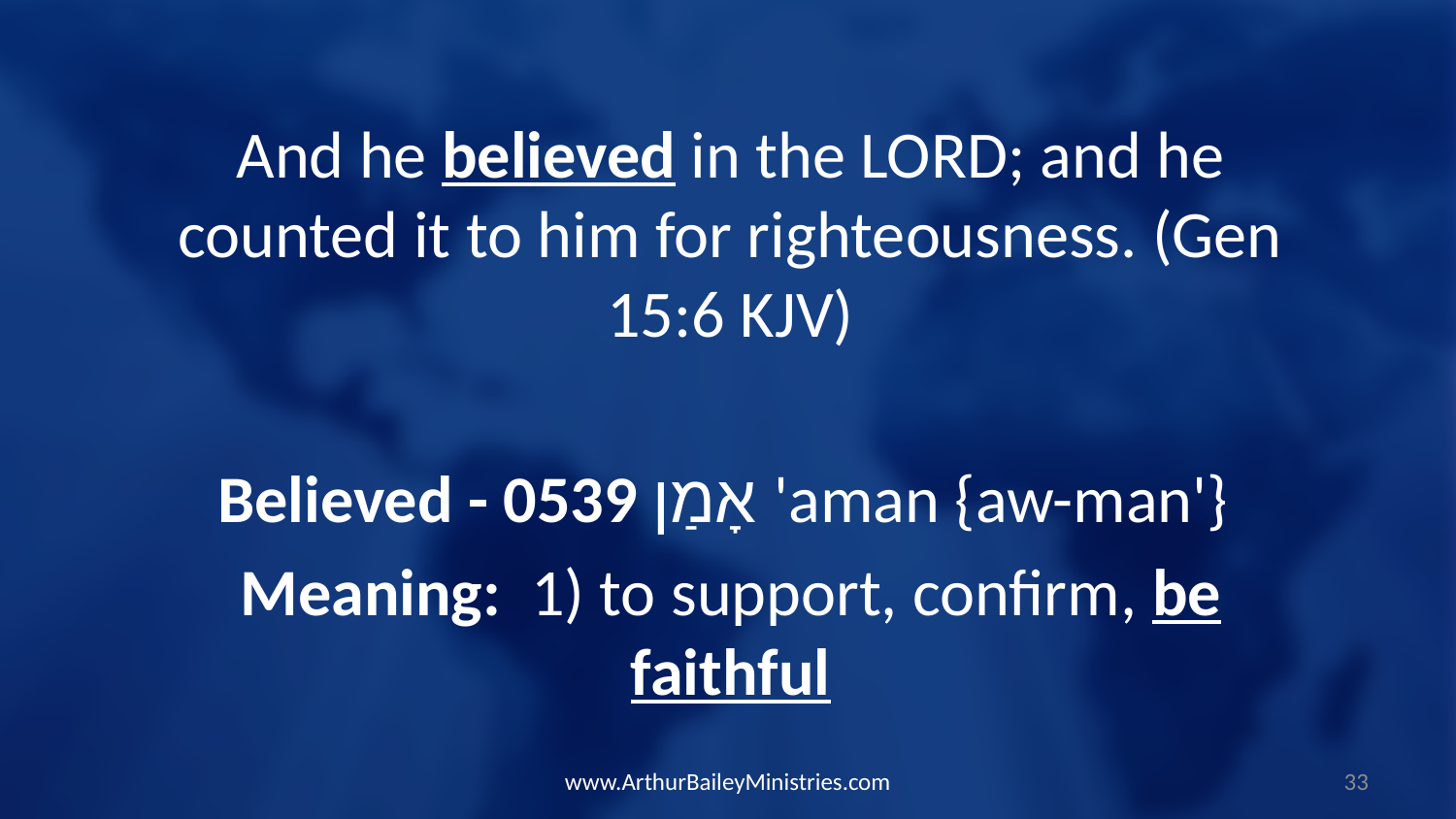

And he believed in the LORD; and he counted it to him for righteousness. (Gen 15:6 KJV)

Believed - 0539 אָמַן 'aman {aw-man'}
Meaning:  1) to support, confirm, be faithful

www.ArthurBaileyMinistries.com
33